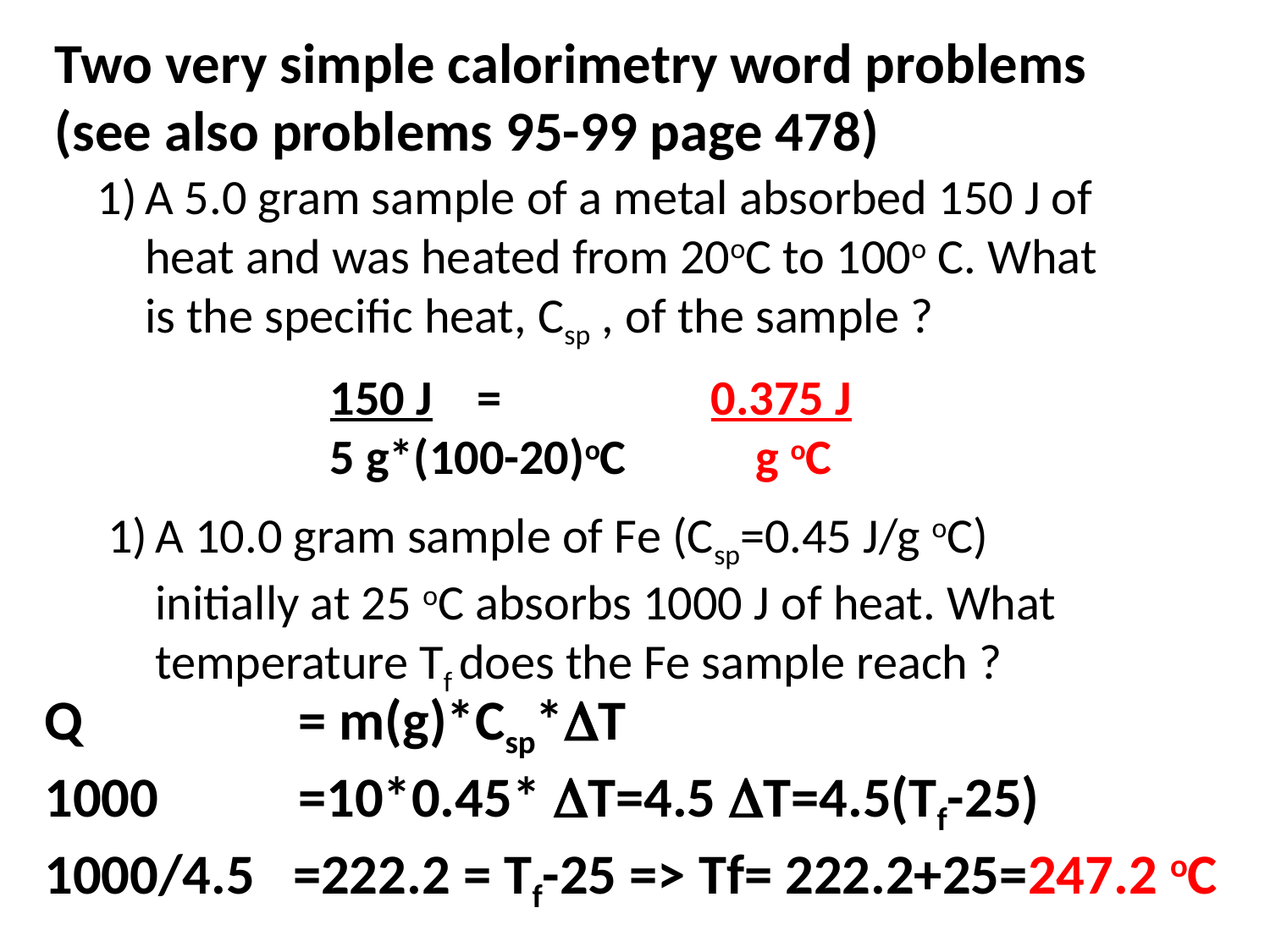

Two very simple calorimetry word problems (see also problems 95-99 page 478)
A 5.0 gram sample of a metal absorbed 150 J of heat and was heated from 20oC to 100o C. What is the specific heat, Csp , of the sample ?
150 J    = 		0.375 J
5 g*(100-20)oC	    g oC
A 10.0 gram sample of Fe (Csp=0.45 J/g oC) initially at 25 oC absorbs 1000 J of heat. What temperature Tf does the Fe sample reach ?
Q	          = m(g)*Csp*ΔT
1000  	=10*0.45* ΔT=4.5 ΔT=4.5(Tf-25)
1000/4.5   =222.2 = Tf-25 => Tf= 222.2+25=247.2 oC